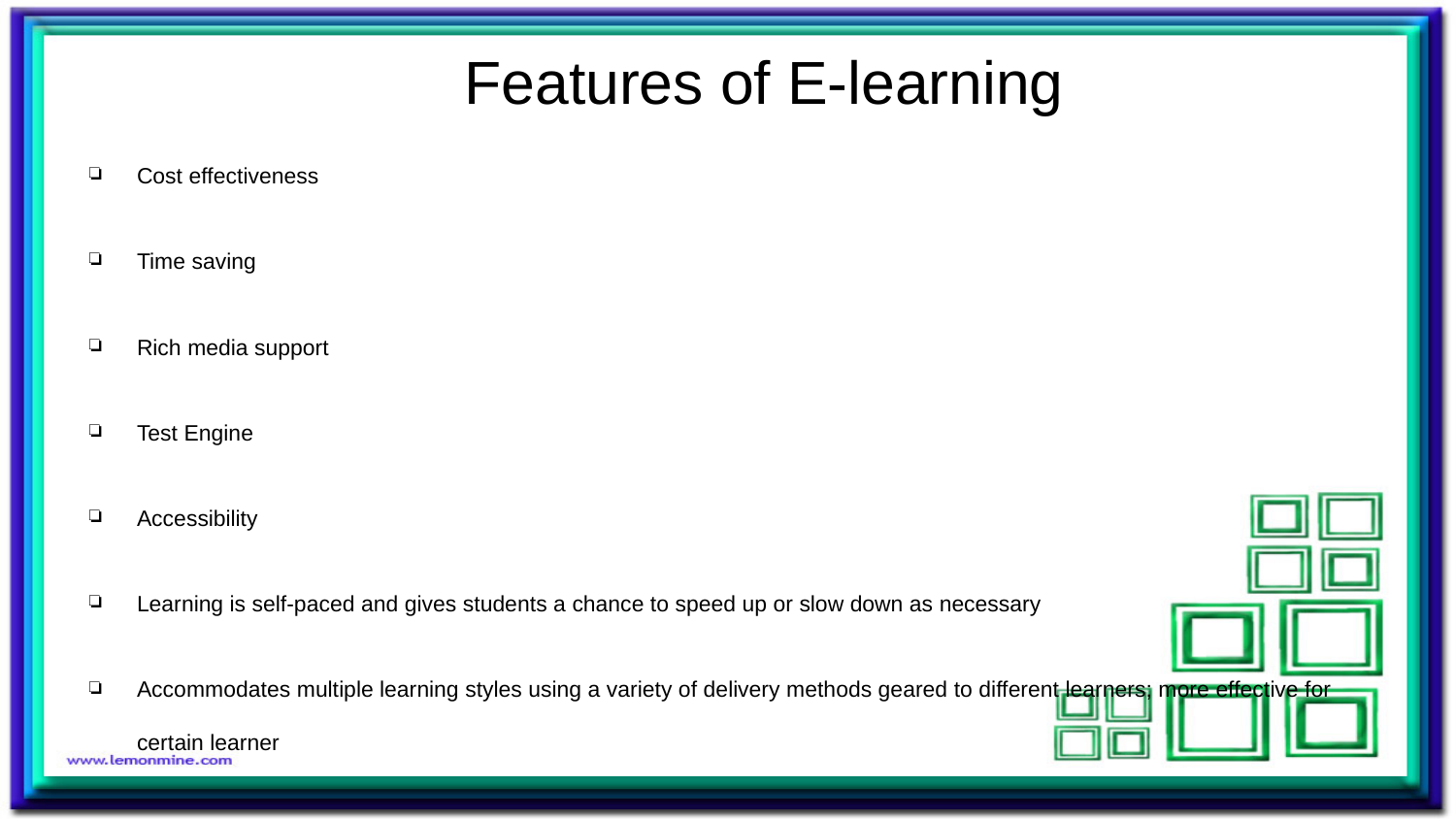

# Features of E-learning
Cost effectiveness
Time saving
Rich media support
Test Engine
Accessibility
Learning is self-paced and gives students a chance to speed up or slow down as necessary
Accommodates multiple learning styles using a variety of delivery methods geared to different learners; more effective for certain learner
Fosters greater student interaction and collaboration
Fosters greater student/instructor contact
Enhances computer and Internet skills